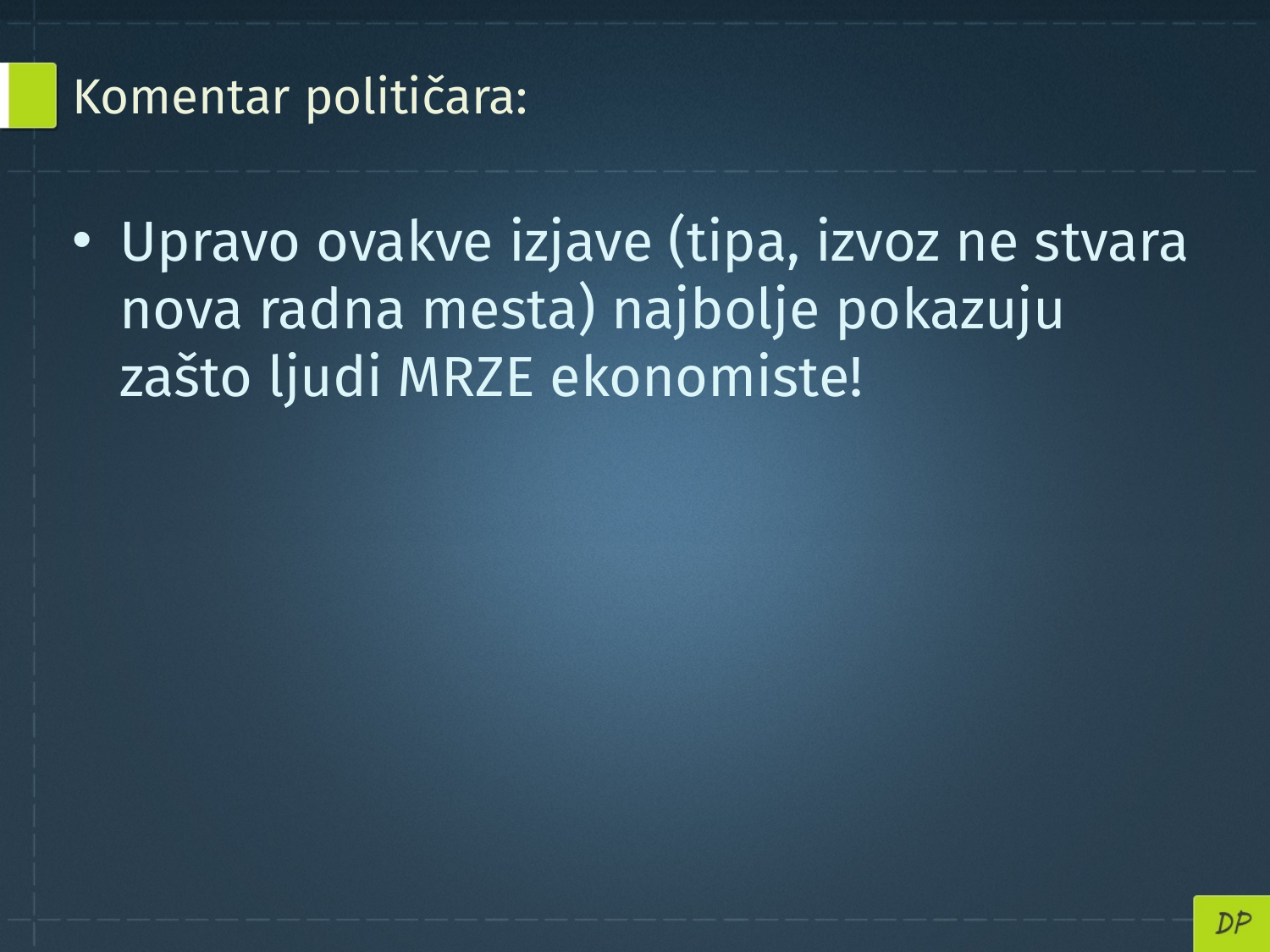

# Komentar političara:
Upravo ovakve izjave (tipa, izvoz ne stvara nova radna mesta) najbolje pokazuju zašto ljudi MRZE ekonomiste!